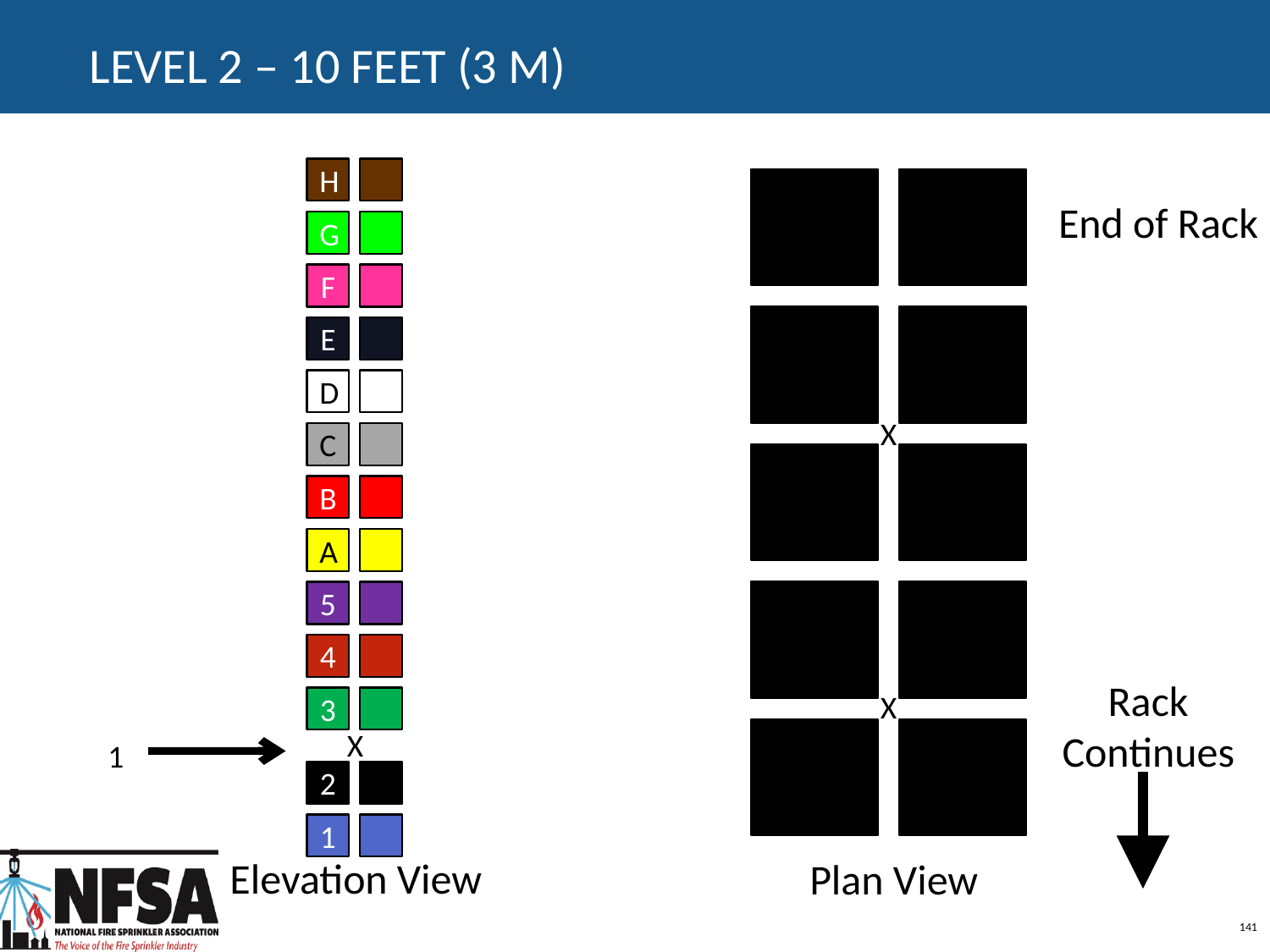

# Level 2 – 10 feet (3 m)
H

End of Rack
G

F

E

D

X
C

B

A

5

4

Rack Continues
X
3

X

1
2

1

Elevation View
Plan View
141